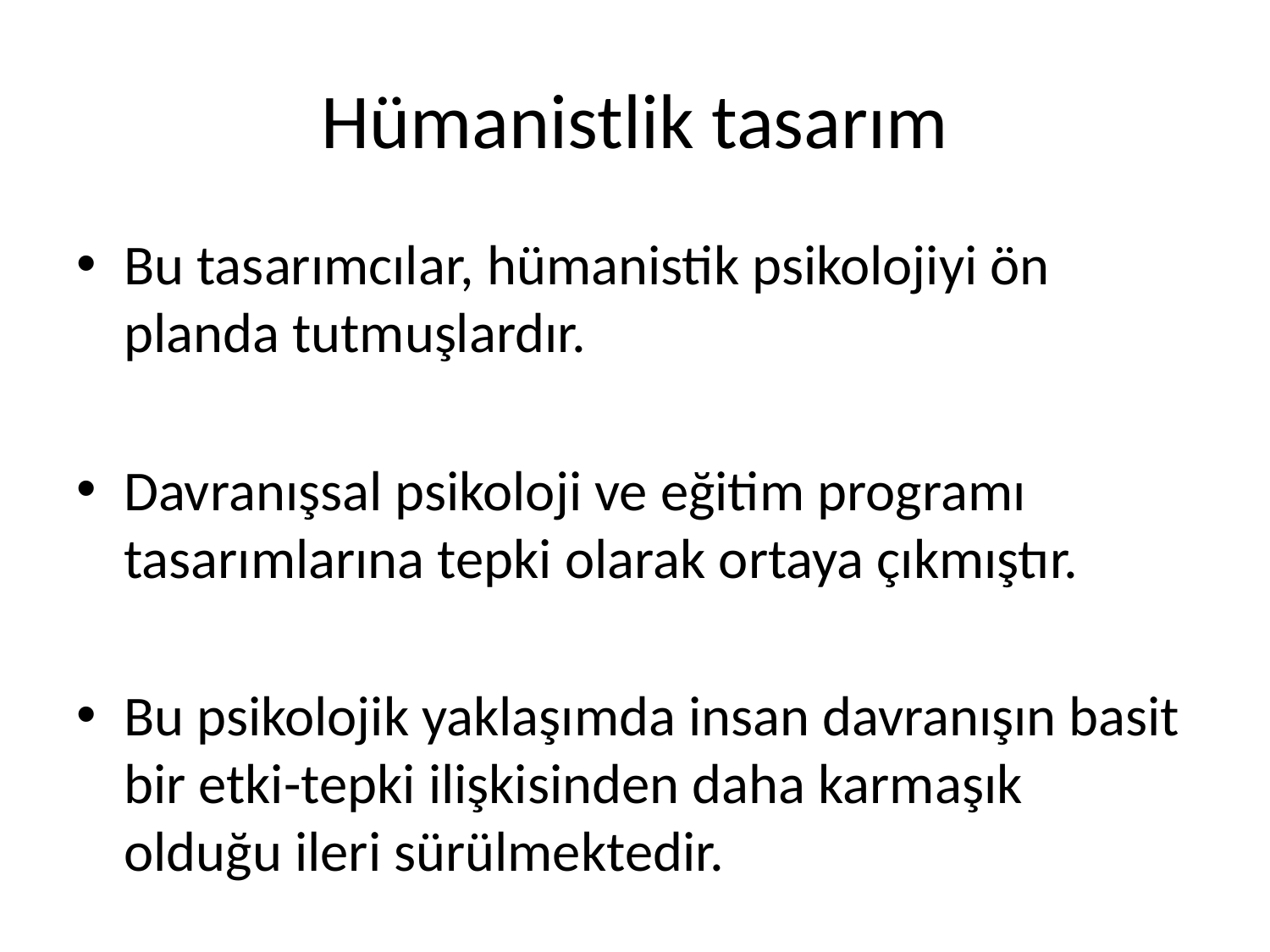

# Hümanistlik tasarım
Bu tasarımcılar, hümanistik psikolojiyi ön planda tutmuşlardır.

Davranışsal psikoloji ve eğitim programı tasarımlarına tepki olarak ortaya çıkmıştır.

Bu psikolojik yaklaşımda insan davranışın basit bir etki-tepki ilişkisinden daha karmaşık olduğu ileri sürülmektedir.